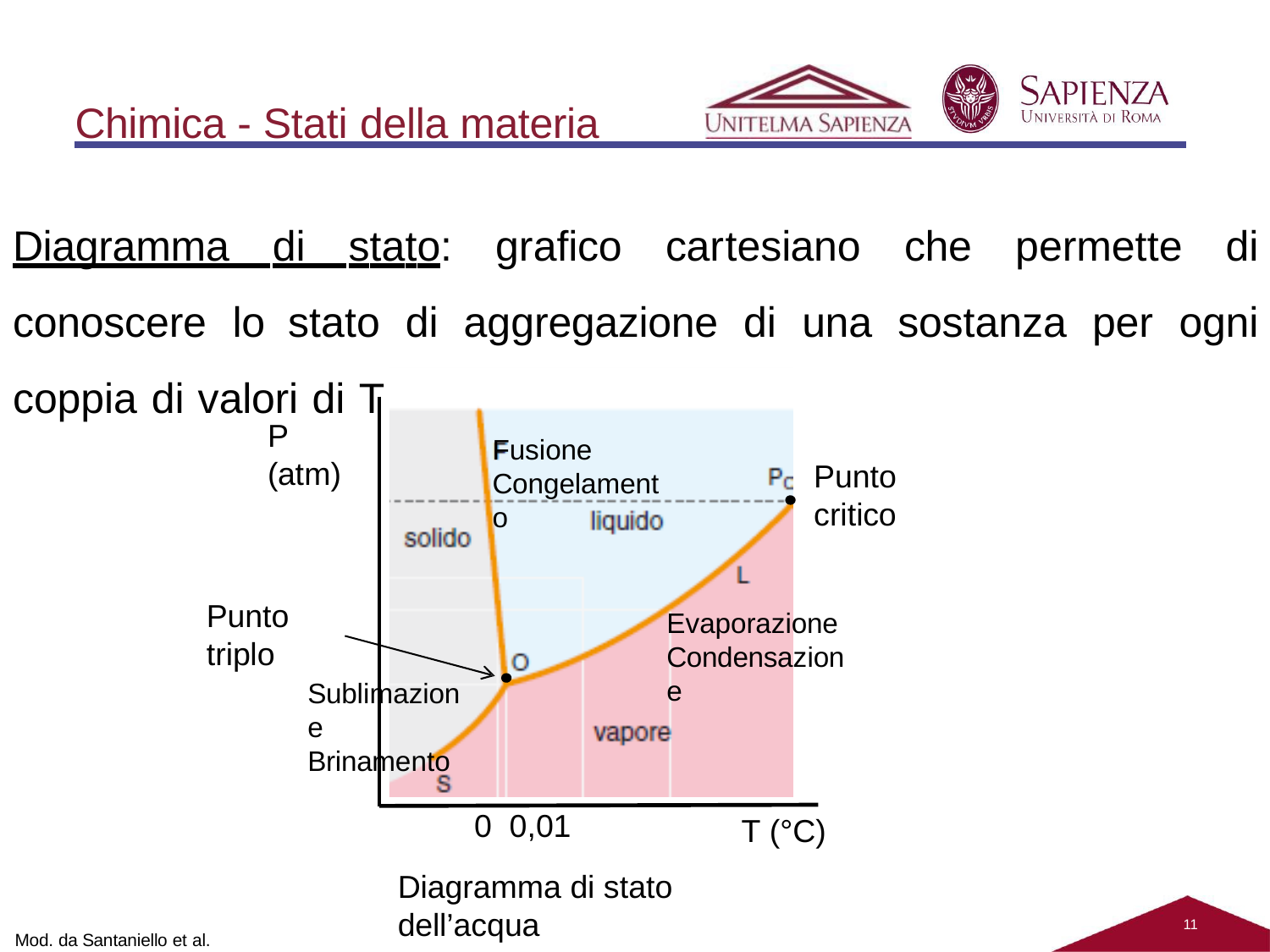

# Chimica - Stati della materia
Diagramma di stato: grafico cartesiano che permette di conoscere lo stato di aggregazione di una sostanza per ogni coppia di valori di T e P.

P (atm)
Fusione Congelamento
Punto critico

Punto triplo
Evaporazione Condensazione

Sublimazione Brinamento

0  0,01
T (°C)
Diagramma di stato dell’acqua
11
Mod. da Santaniello et al. Piccin